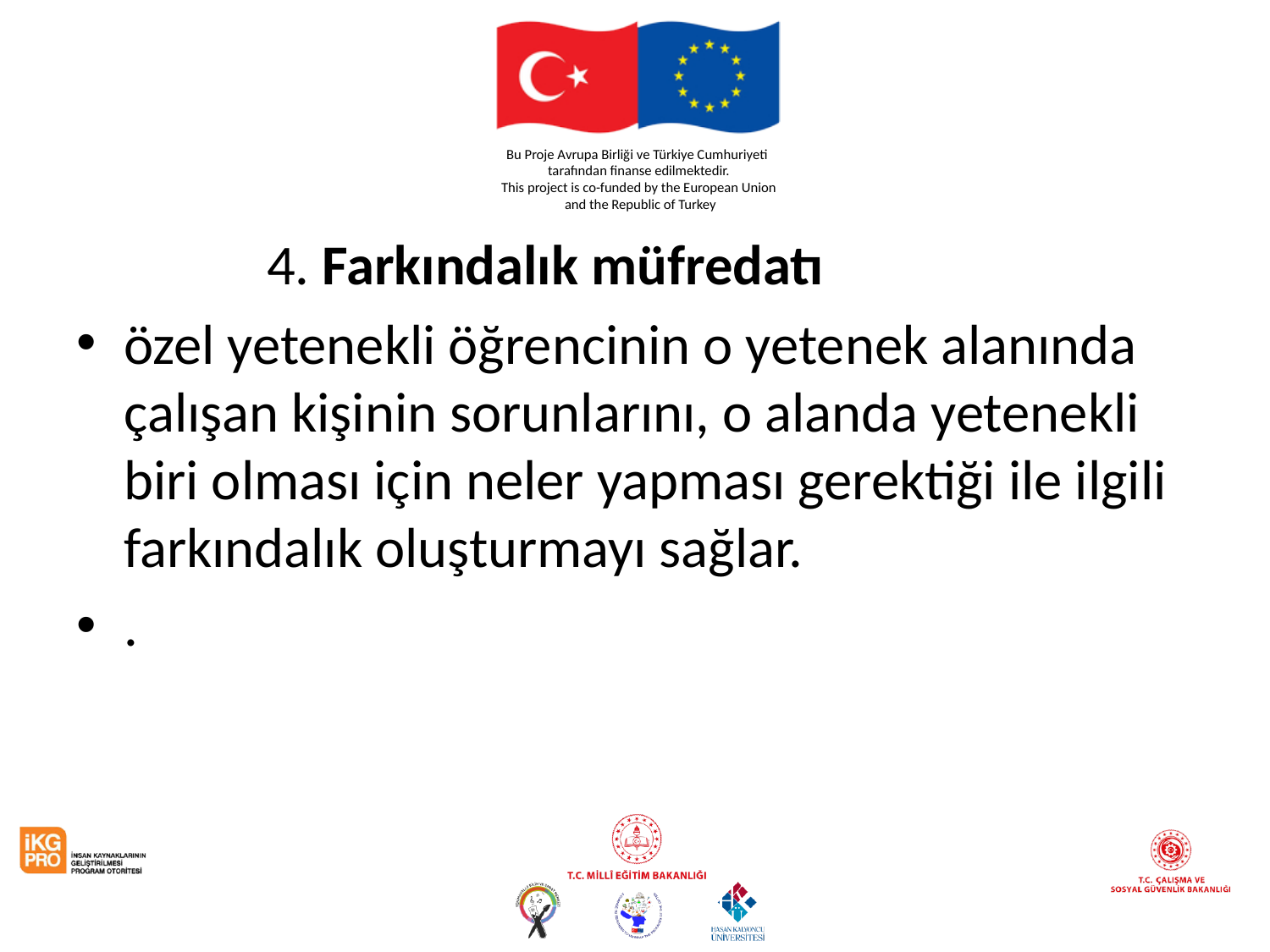

#
               4. Farkındalık müfredatı
özel yetenekli öğrencinin o yetenek alanında çalışan kişinin sorunlarını, o alanda yetenekli biri olması için neler yapması gerektiği ile ilgili farkındalık oluşturmayı sağlar.
.